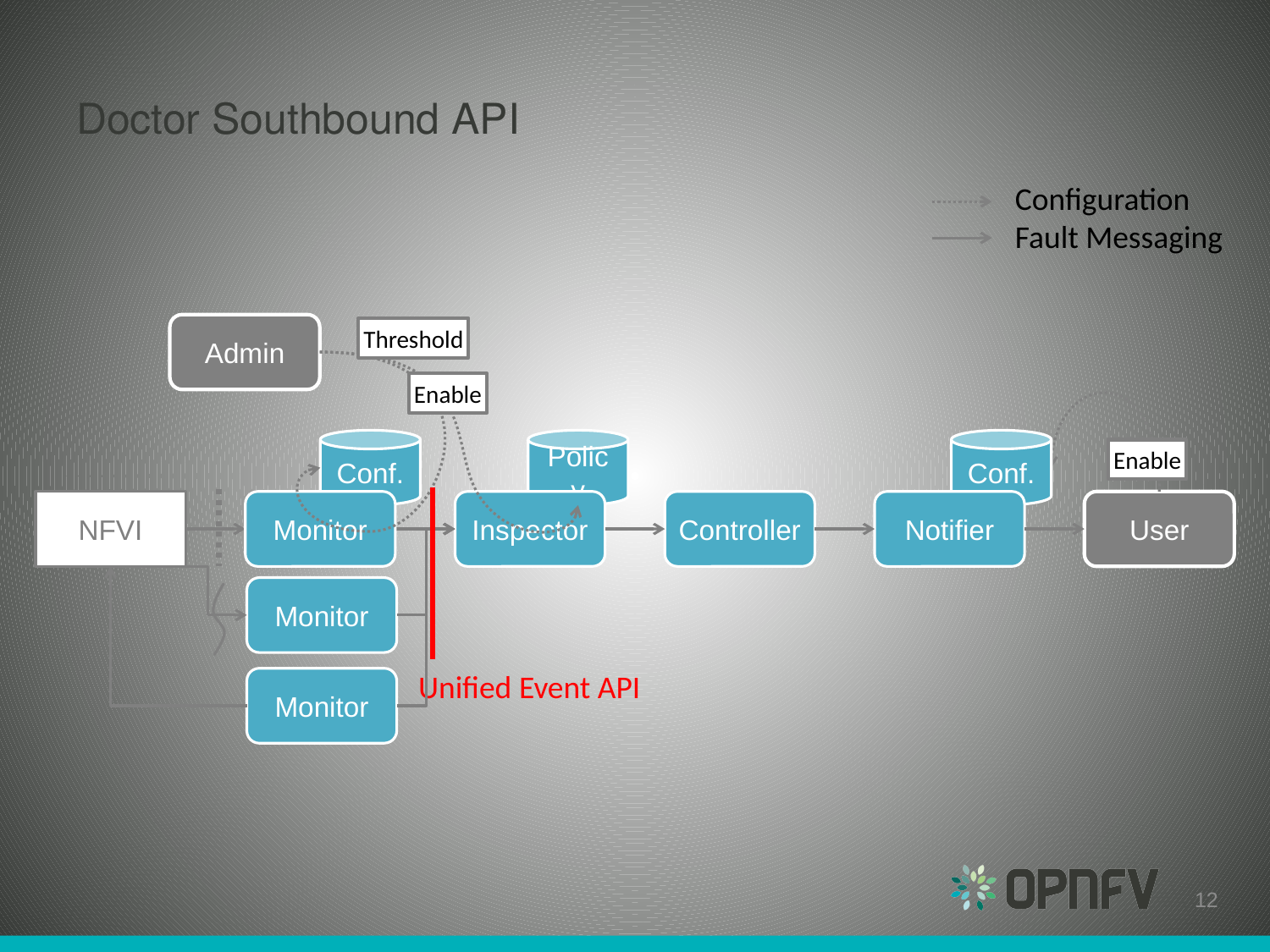

# Doctor Southbound API
Configuration
Fault Messaging
Admin
Threshold
Enable
Policy
Conf.
Conf.
Enable
NFVI
Monitor
Inspector
Controller
Notifier
User
Monitor

Unified Event API
Monitor